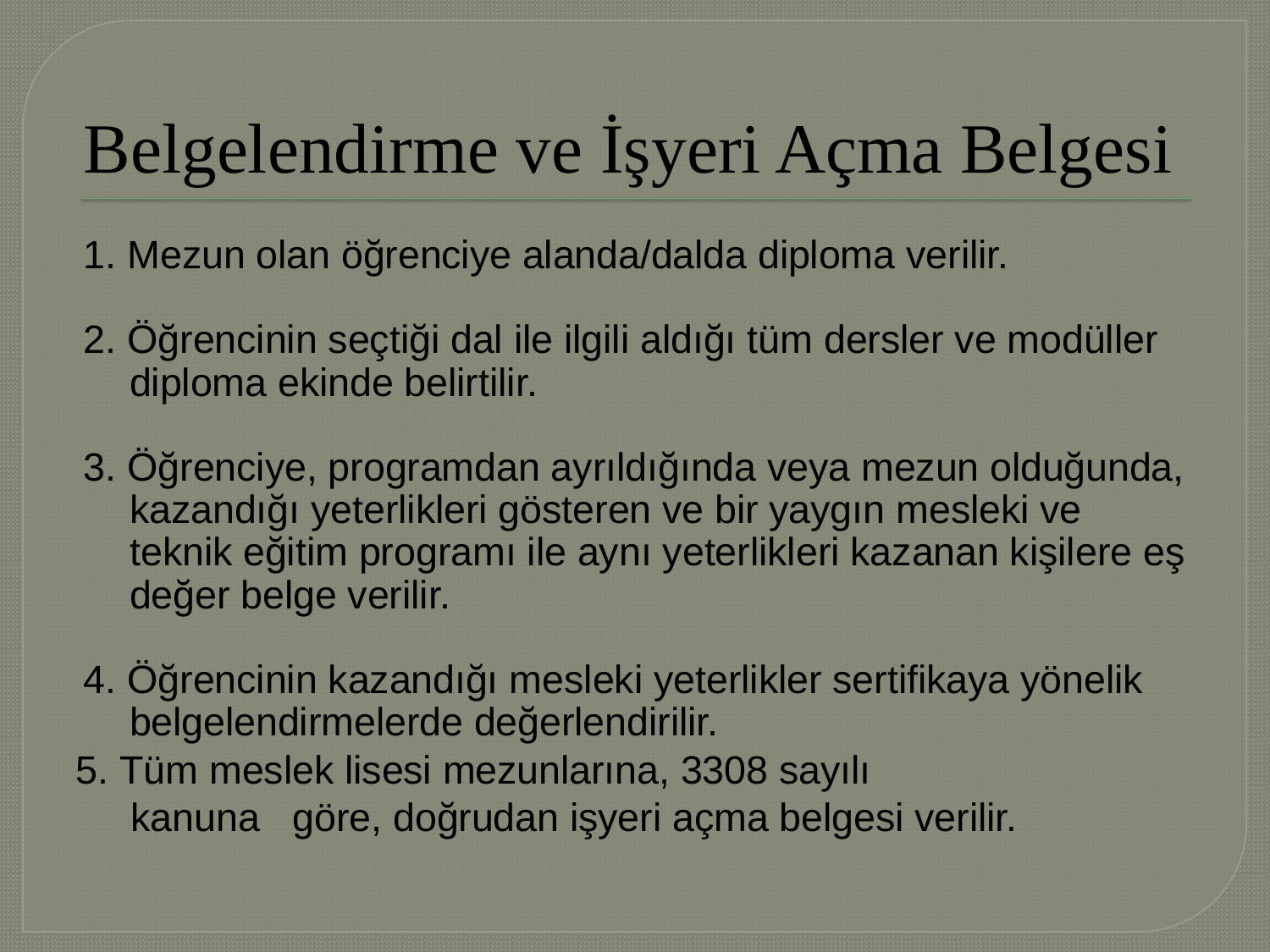

# Belgelendirme ve İşyeri Açma Belgesi
1. Mezun olan öğrenciye alanda/dalda diploma verilir.

2. Öğrencinin seçtiği dal ile ilgili aldığı tüm dersler ve modüller diploma ekinde belirtilir.

3. Öğrenciye, programdan ayrıldığında veya mezun olduğunda, kazandığı yeterlikleri gösteren ve bir yaygın mesleki ve teknik eğitim programı ile aynı yeterlikleri kazanan kişilere eş değer belge verilir.

4. Öğrencinin kazandığı mesleki yeterlikler sertifikaya yönelik belgelendirmelerde değerlendirilir.
5. Tüm meslek lisesi mezunlarına, 3308 sayılı
     kanuna   göre, doğrudan işyeri açma belgesi verilir.